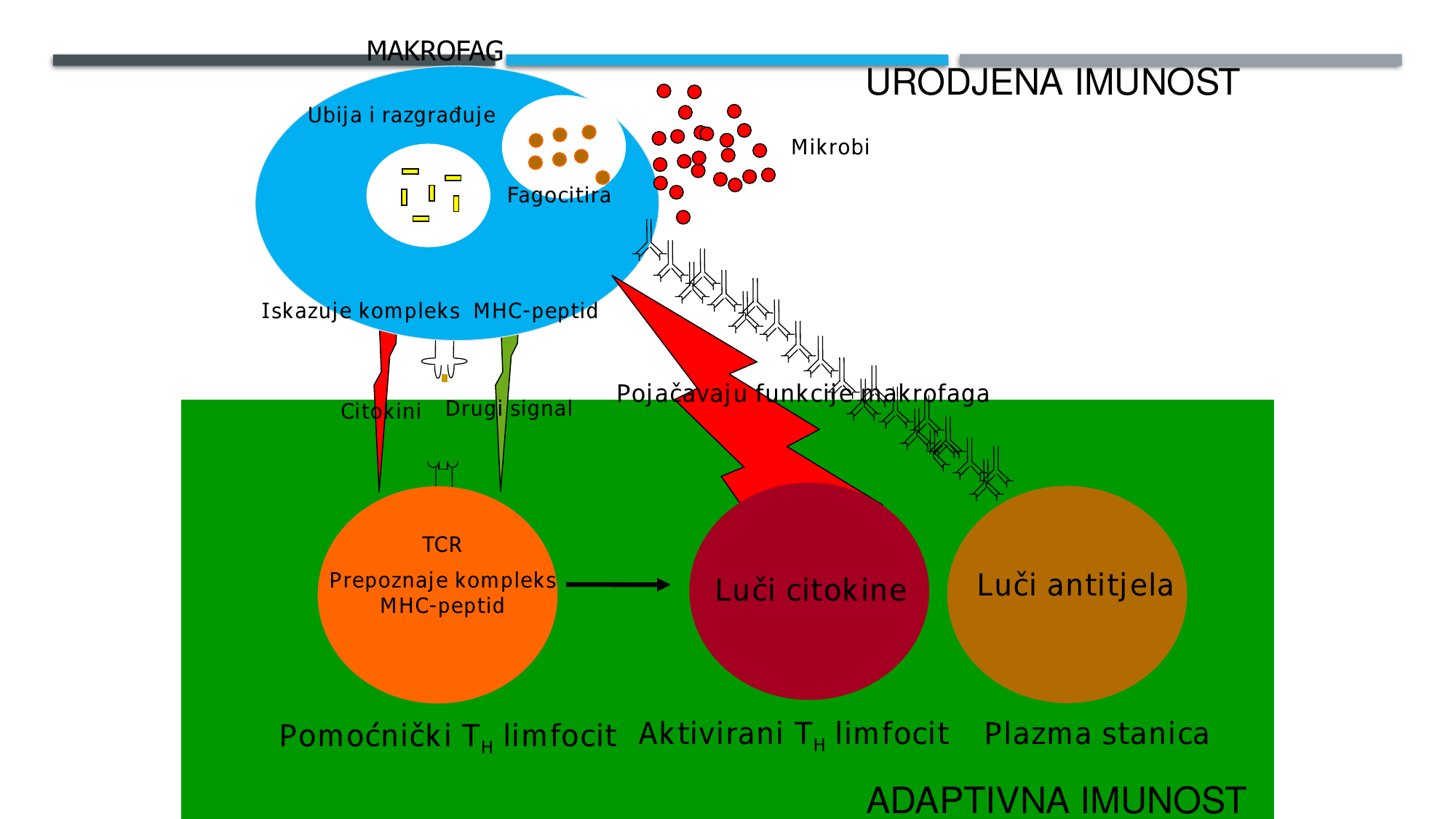

MAKROFAG
URODJENA IMUNOST

Mikrobi

Fagocitira
Ubija i razgrađuje

Iskazuje kompleks  MHC-peptid

Pojačavaju funkcije makrofaga
Drugi signal
Citokini

TCR
Prepoznaje kompleks MHC-peptid
Pomoćnički TH limfocit

Luči antitjela
Luči citokine

Aktivirani TH limfocit
Plazma stanica

ADAPTIVNA IMUNOST